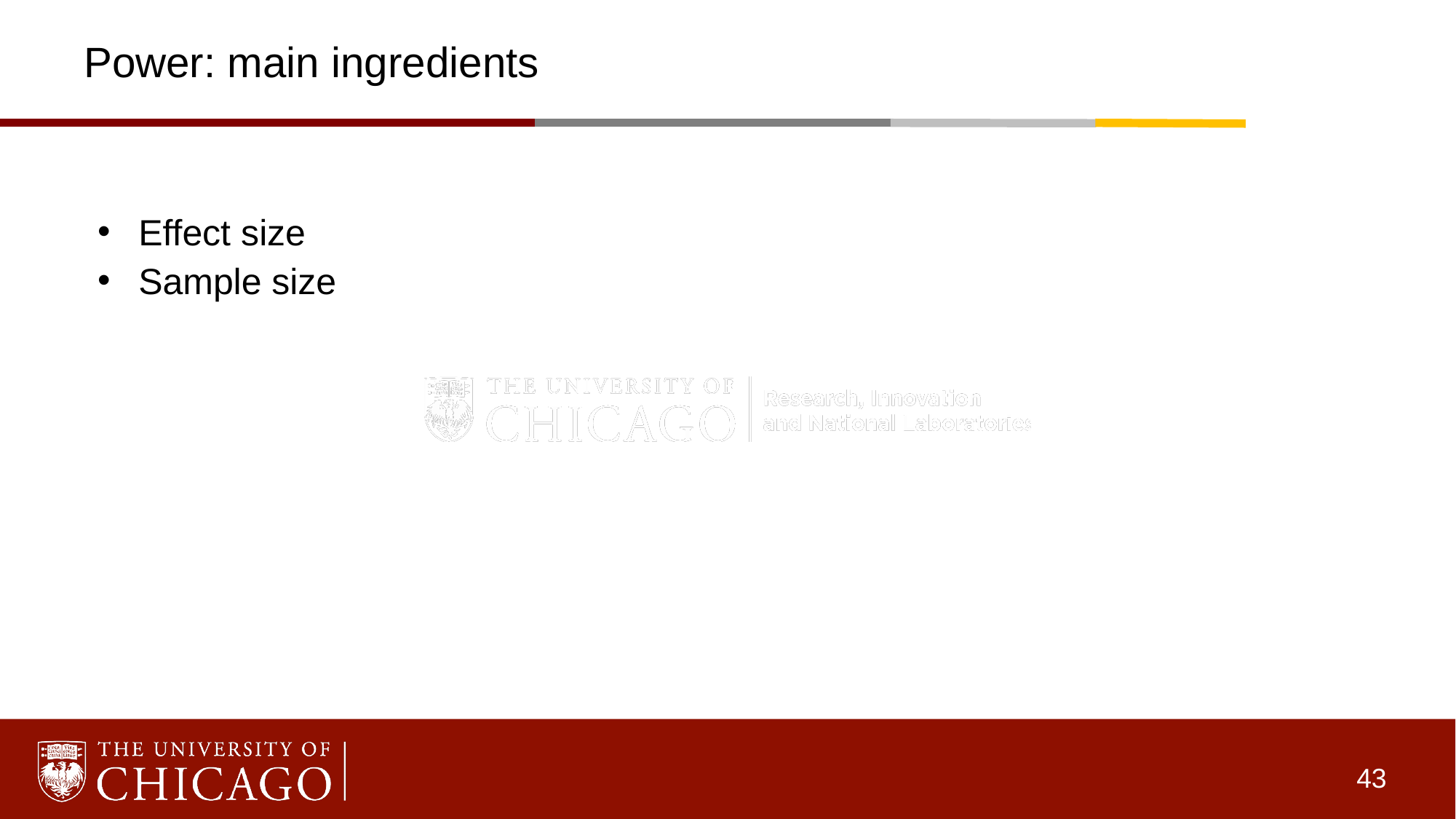

# Power: main ingredients
Effect size
Sample size